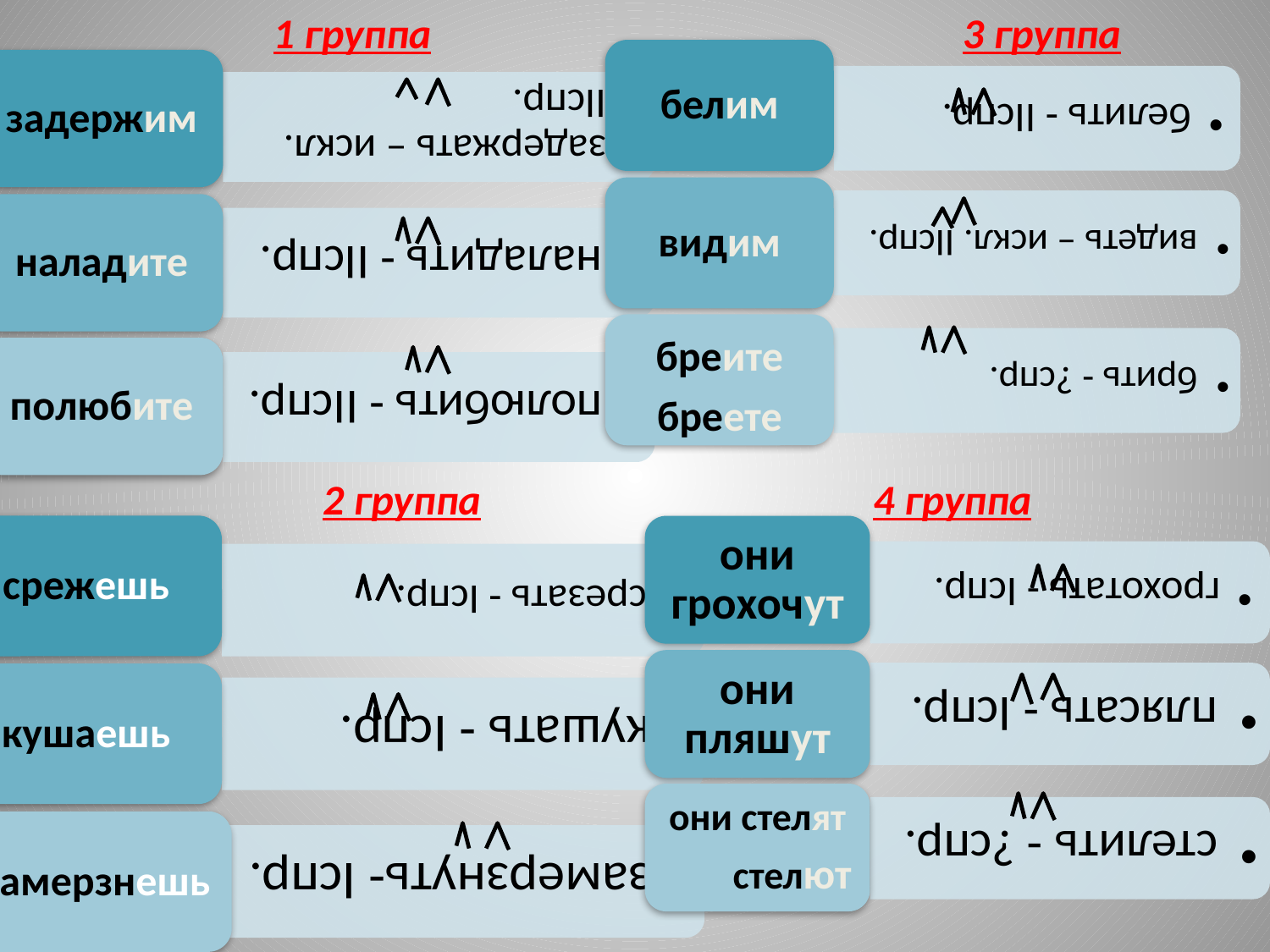

1 группа
3 группа
белить - IIспр.
белим
видеть – искл. IIспр.
видим
брить - ?спр.

бреите
бреете

задержать – искл. IIспр.
задержим
наладить - IIспр.
наладите
полюбить - IIспр.
полюбите

2 группа
4 группа
 срезать - Iспр.
срежешь
кушать - Iспр.
кушаешь
замерзнуть- Iспр.
замерзнешь
грохотать - Iспр.
они грохочут
плясать - Iспр.
они пляшут
стелить - ?спр.
они стелят
        стелют